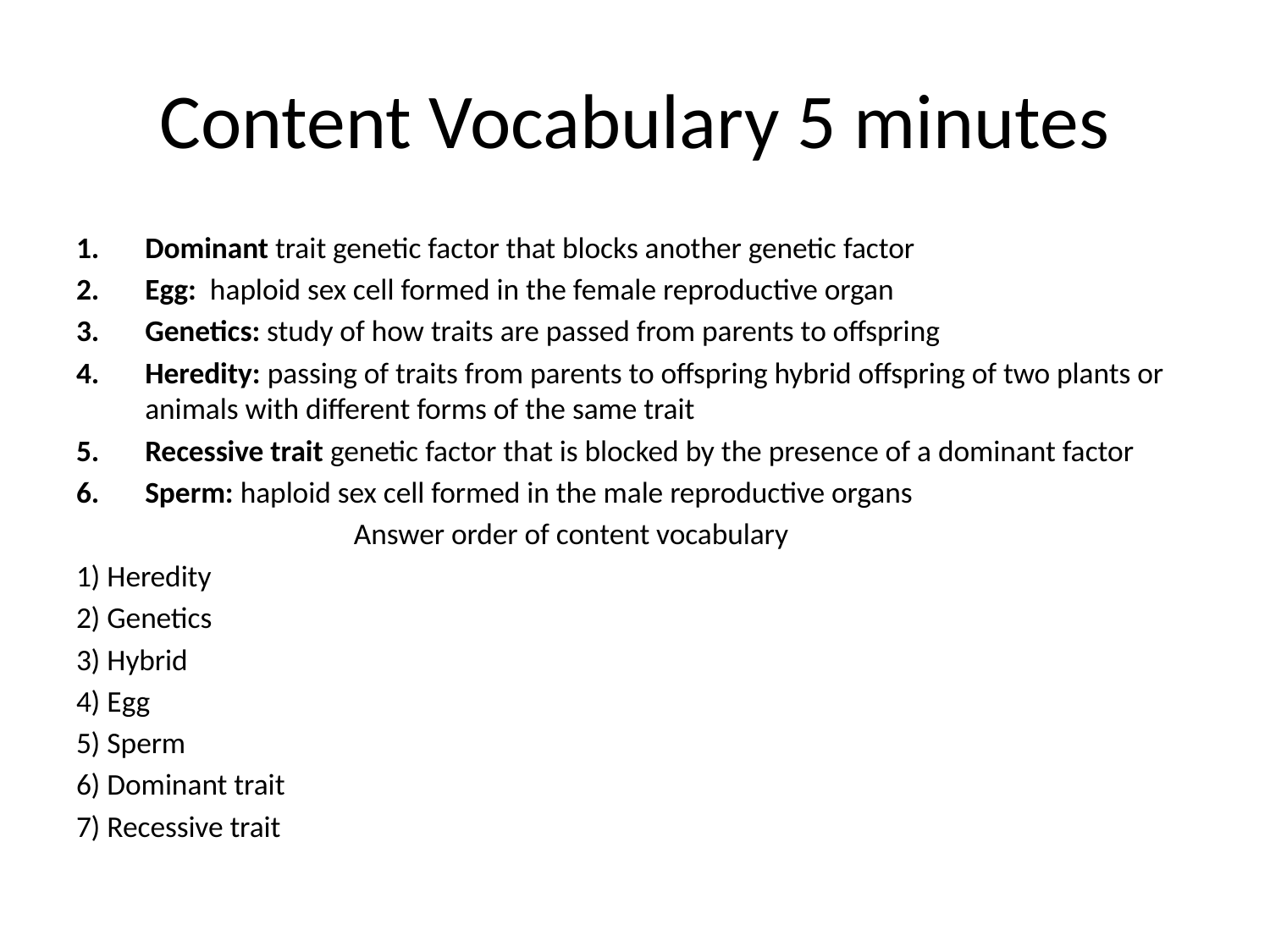

# Content Vocabulary 5 minutes
Dominant trait genetic factor that blocks another genetic factor
Egg:  haploid sex cell formed in the female reproductive organ
Genetics: study of how traits are passed from parents to offspring
Heredity: passing of traits from parents to offspring hybrid offspring of two plants or animals with different forms of the same trait
Recessive trait genetic factor that is blocked by the presence of a dominant factor
Sperm: haploid sex cell formed in the male reproductive organs
                                         Answer order of content vocabulary
1) Heredity
2) Genetics
3) Hybrid
4) Egg
5) Sperm
6) Dominant trait
7) Recessive trait